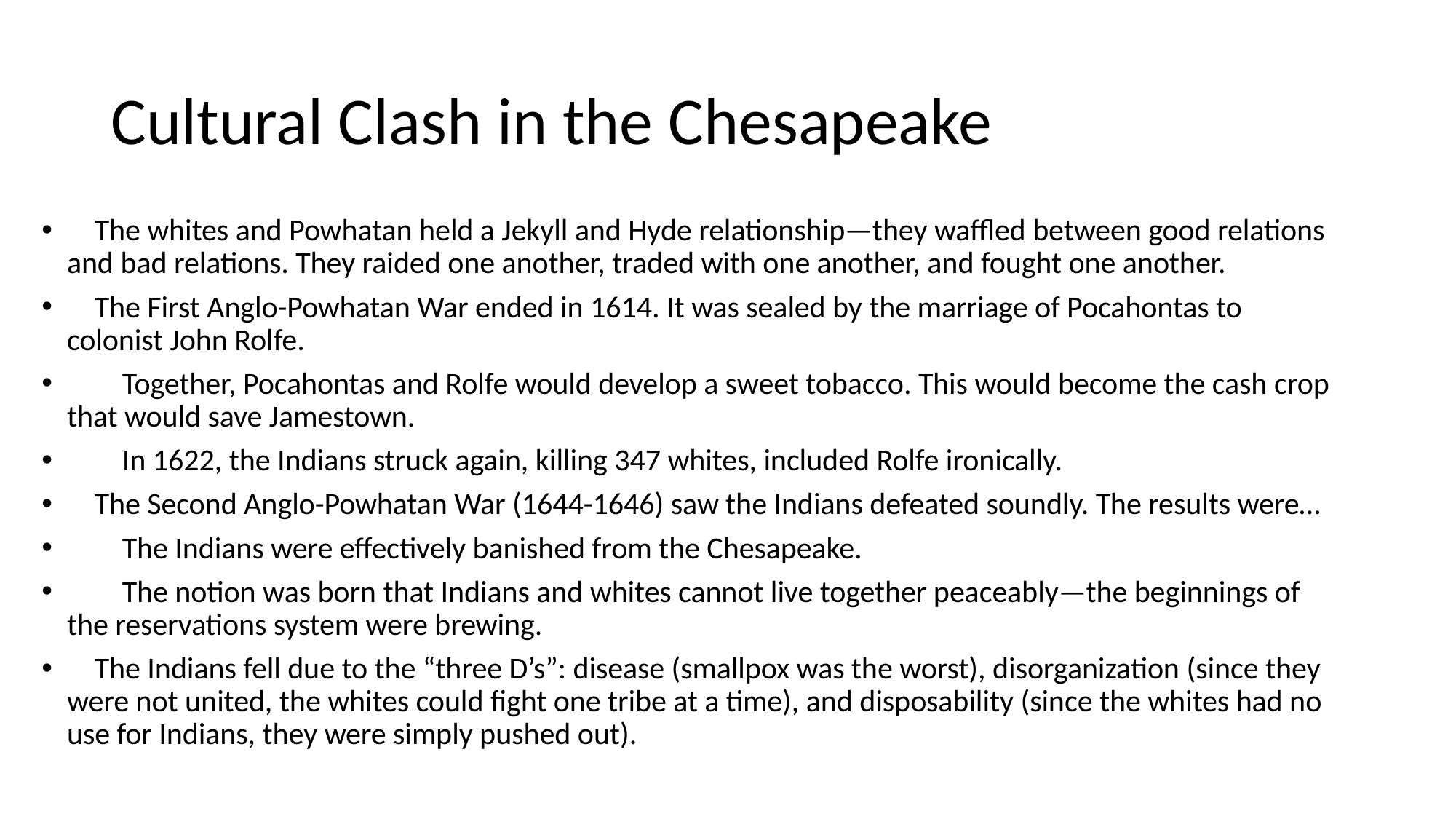

# Cultural Clash in the Chesapeake

    The whites and Powhatan held a Jekyll and Hyde relationship—they waffled between good relations and bad relations. They raided one another, traded with one another, and fought one another.
    The First Anglo-Powhatan War ended in 1614. It was sealed by the marriage of Pocahontas to colonist John Rolfe.
        Together, Pocahontas and Rolfe would develop a sweet tobacco. This would become the cash crop that would save Jamestown.
        In 1622, the Indians struck again, killing 347 whites, included Rolfe ironically.
    The Second Anglo-Powhatan War (1644-1646) saw the Indians defeated soundly. The results were…
        The Indians were effectively banished from the Chesapeake.
        The notion was born that Indians and whites cannot live together peaceably—the beginnings of the reservations system were brewing.
    The Indians fell due to the “three D’s”: disease (smallpox was the worst), disorganization (since they were not united, the whites could fight one tribe at a time), and disposability (since the whites had no use for Indians, they were simply pushed out).